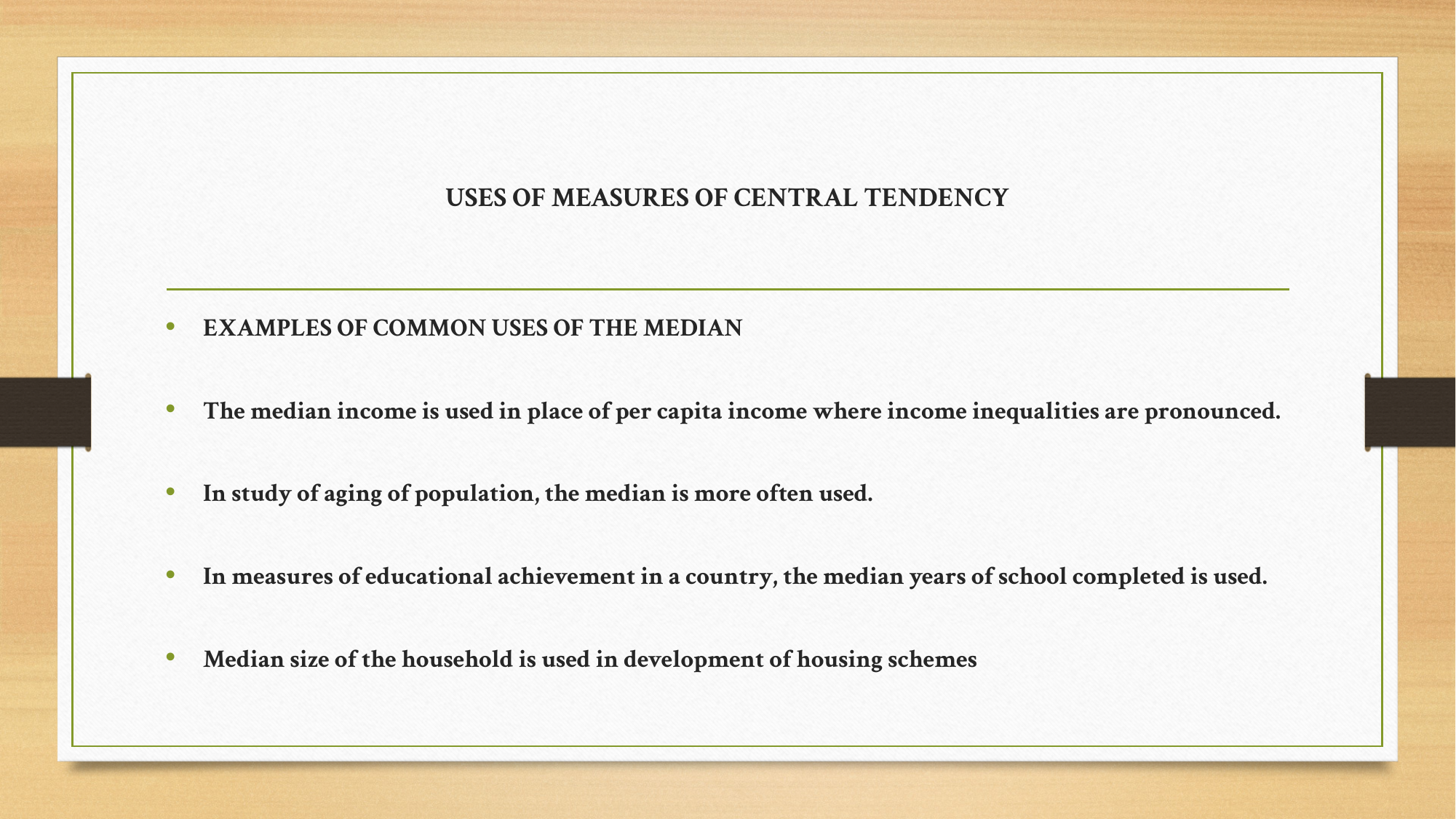

# USES OF MEASURES OF CENTRAL TENDENCY
EXAMPLES OF COMMON USES OF THE MEDIAN

The median income is used in place of per capita income where income inequalities are pronounced.

In study of aging of population, the median is more often used.

In measures of educational achievement in a country, the median years of school completed is used.

Median size of the household is used in development of housing schemes